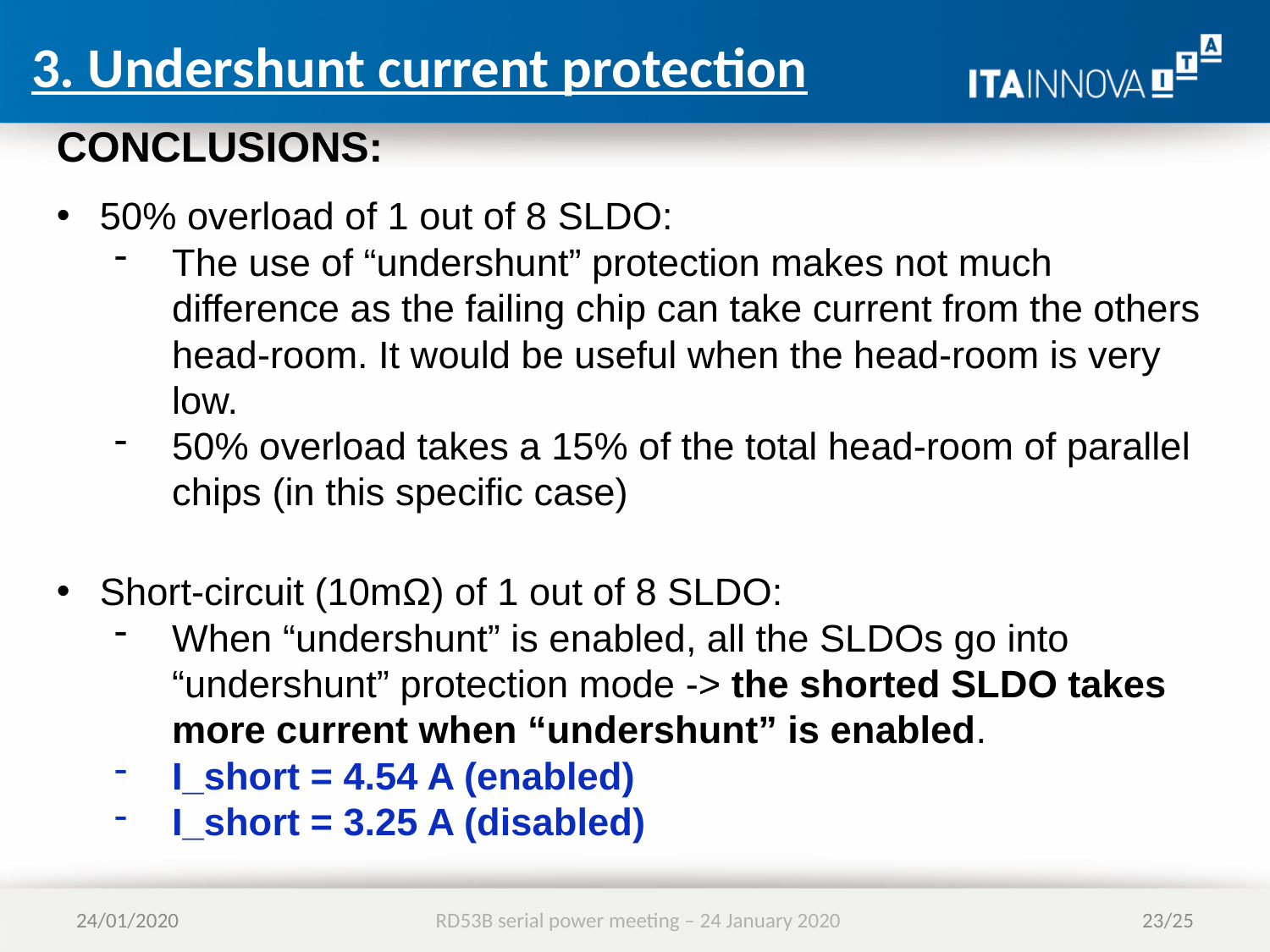

3. Undershunt current protection
CONCLUSIONS:
50% overload of 1 out of 8 SLDO:
The use of “undershunt” protection makes not much difference as the failing chip can take current from the others head-room. It would be useful when the head-room is very low.
50% overload takes a 15% of the total head-room of parallel chips (in this specific case)

Short-circuit (10mΩ) of 1 out of 8 SLDO:
When “undershunt” is enabled, all the SLDOs go into “undershunt” protection mode -> the shorted SLDO takes more current when “undershunt” is enabled.
I_short = 4.54 A (enabled)
I_short = 3.25 A (disabled)

24/01/2020
RD53B serial power meeting – 24 January 2020
23/25